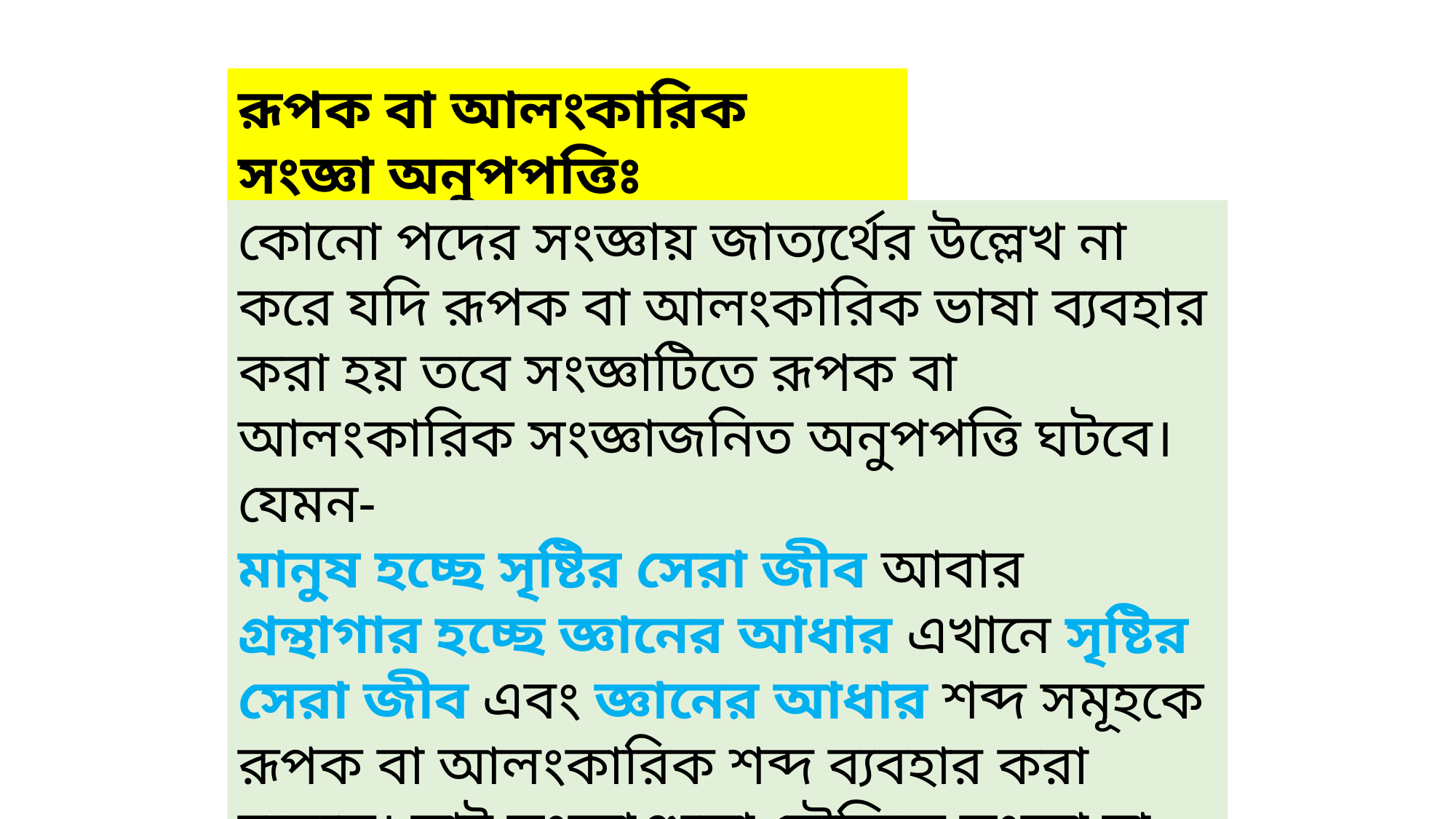

রূপক বা আলংকারিক সংজ্ঞা অনুপপত্তিঃ
কোনো পদের সংজ্ঞায় জাত্যর্থের উল্লেখ না করে যদি রূপক বা আলংকারিক ভাষা ব্যবহার করা হয় তবে সংজ্ঞাটিতে রূপক বা আলংকারিক সংজ্ঞাজনিত অনুপপত্তি ঘটবে। যেমন-
মানুষ হচ্ছে সৃষ্টির সেরা জীব আবার গ্রন্থাগার হচ্ছে জ্ঞানের আধার এখানে সৃষ্টির সেরা জীব এবং জ্ঞানের আধার শব্দ সমূহকে রূপক বা আলংকারিক শব্দ ব্যবহার করা হয়েছে। তাই সংজ্ঞাগুলো যৌক্তিক সংজ্ঞা না হয়ে রূপক বা আলংকারিক সংজ্ঞায় পরিণত হয়েছে।